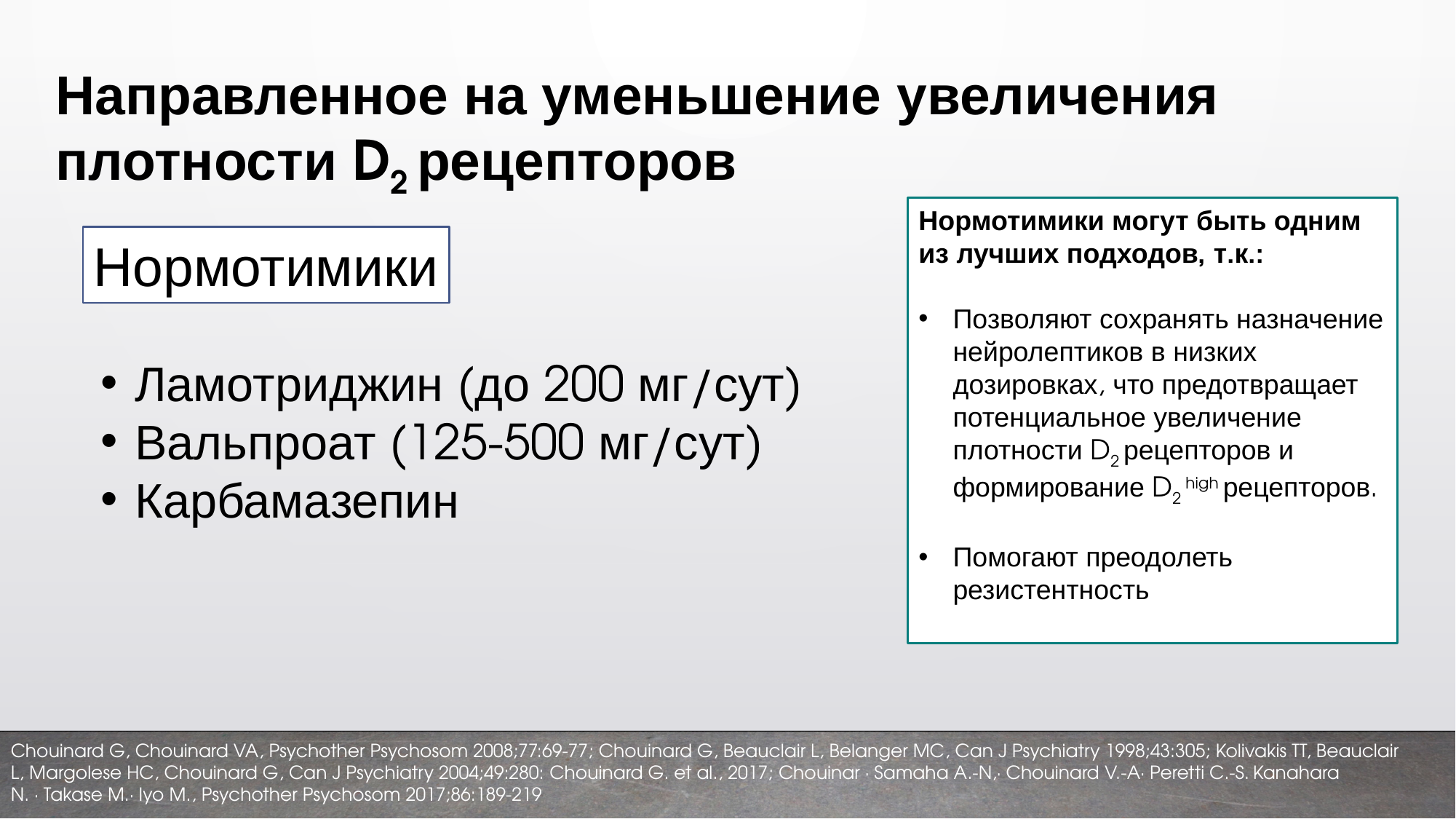

Направленное на уменьшение увеличения плотности D2 рецепторов
Нормотимики могут быть одним из лучших подходов, т.к.:

Позволяют сохранять назначение нейролептиков в низких дозировках, что предотвращает потенциальное увеличение плотности D2 рецепторов и формирование D2 high рецепторов.

Помогают преодолеть резистентность

Нормотимики
Ламотриджин (до 200 мг/сут)
Вальпроат (125-500 мг/сут)
Карбамазепин

Chouinard G, Chouinard VA, Psychother Psychosom 2008;77:69-77; Chouinard G, Beauclair L, Belanger MC, Can J Psychiatry 1998;43:305; Kolivakis TT, Beauclair L, Margolese HC, Chouinard G, Can J Psychiatry 2004;49:280: Chouinard G. et al., 2017; Chouinar · Samaha A.-N,· Chouinard V.-A· Peretti C.-S. Kanahara N. · Takase M.· Iyo M., Psychother Psychosom 2017;86:189-219